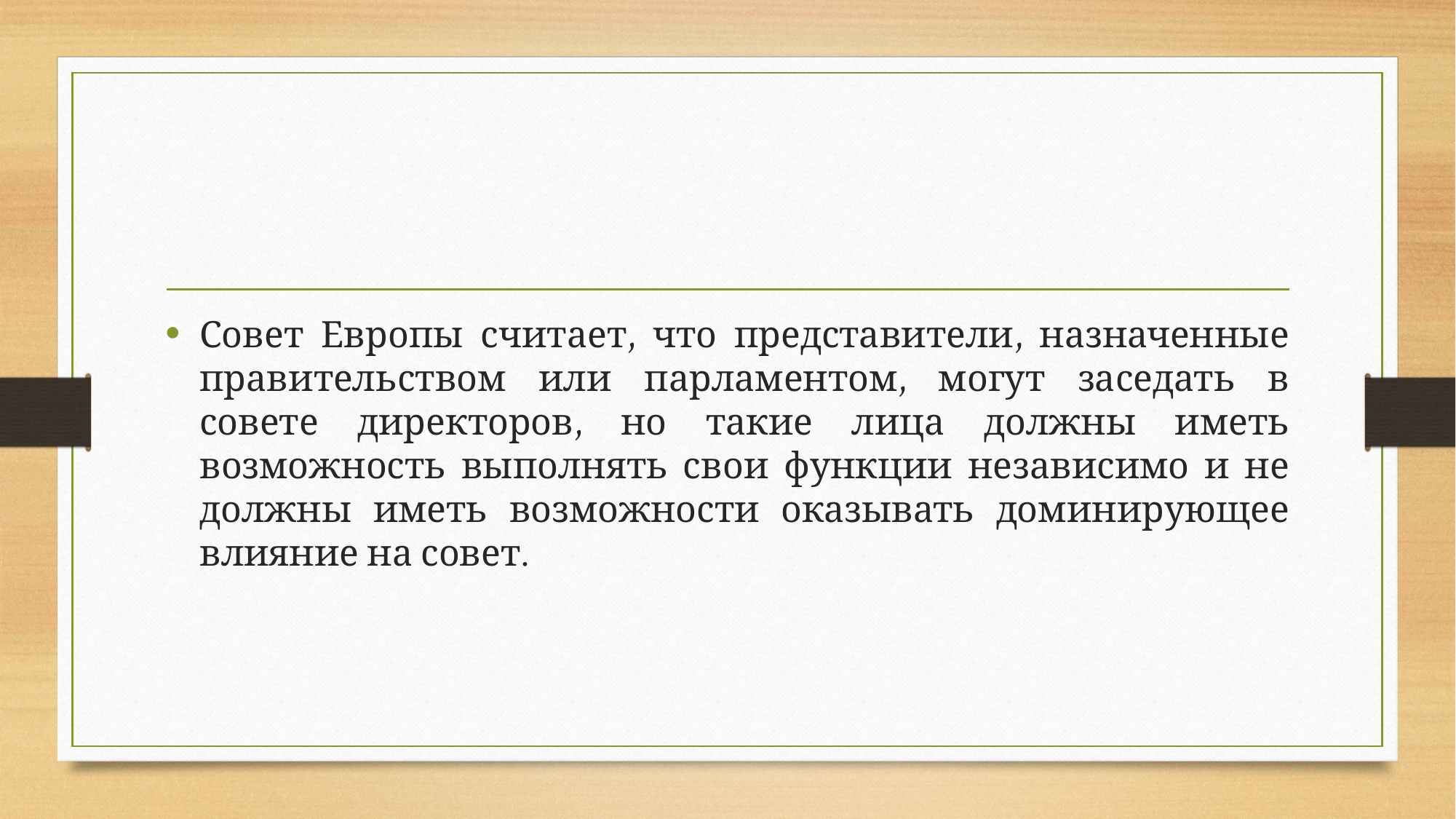

#
Совет Европы считает, что представители, назначенные правительством или парламентом, могут заседать в совете директоров, но такие лица должны иметь возможность выполнять свои функции независимо и не должны иметь возможности оказывать доминирующее влияние на совет.